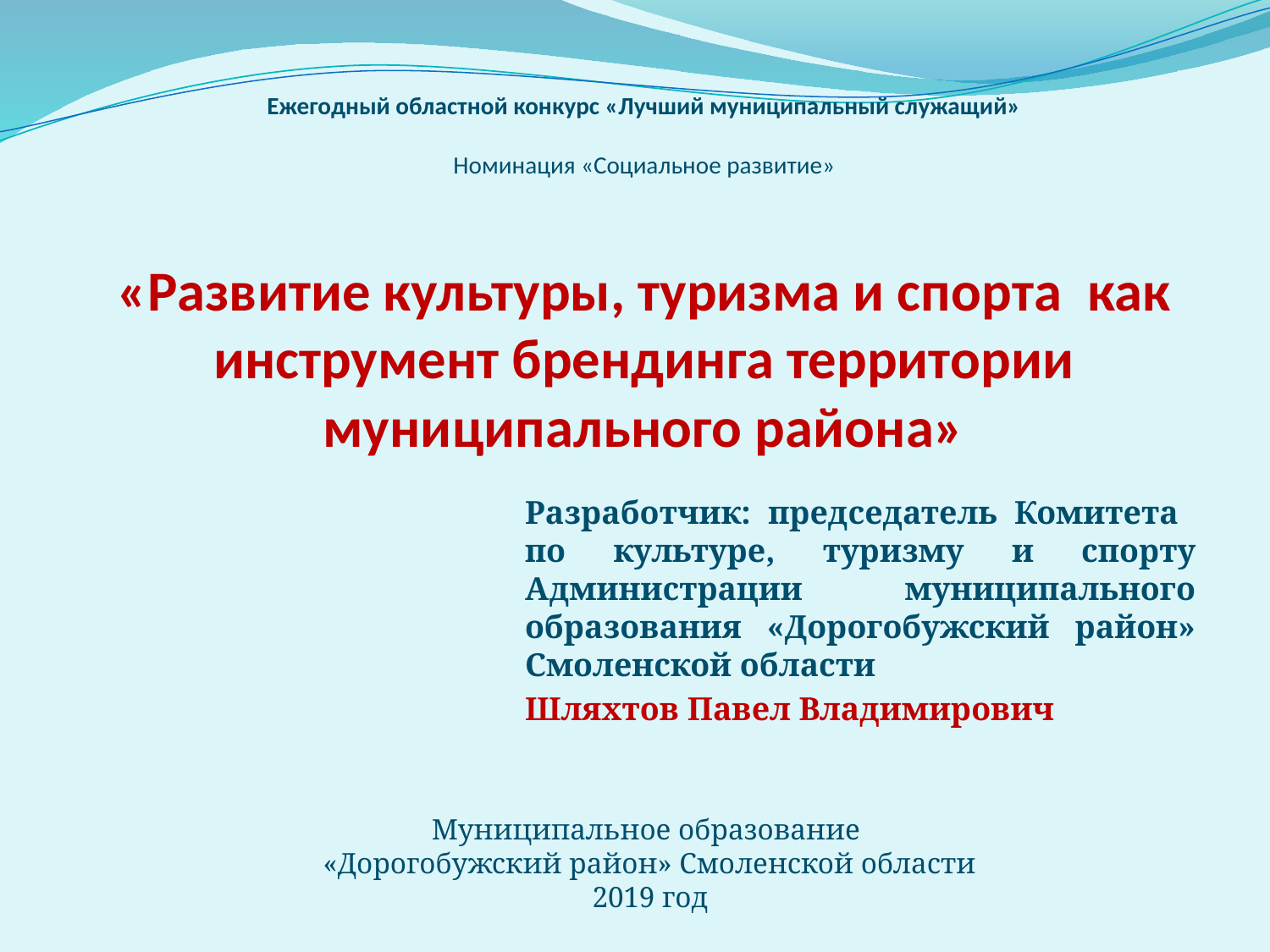

# Ежегодный областной конкурс «Лучший муниципальный служащий» Номинация «Социальное развитие» «Развитие культуры, туризма и спорта  как инструмент брендинга территории муниципального района»
Разработчик: председатель Комитета  по культуре, туризму и спорту Администрации муниципального образования «Дорогобужский район» Смоленской области
Шляхтов Павел Владимирович
Муниципальное образование
«Дорогобужский район» Смоленской области
2019 год